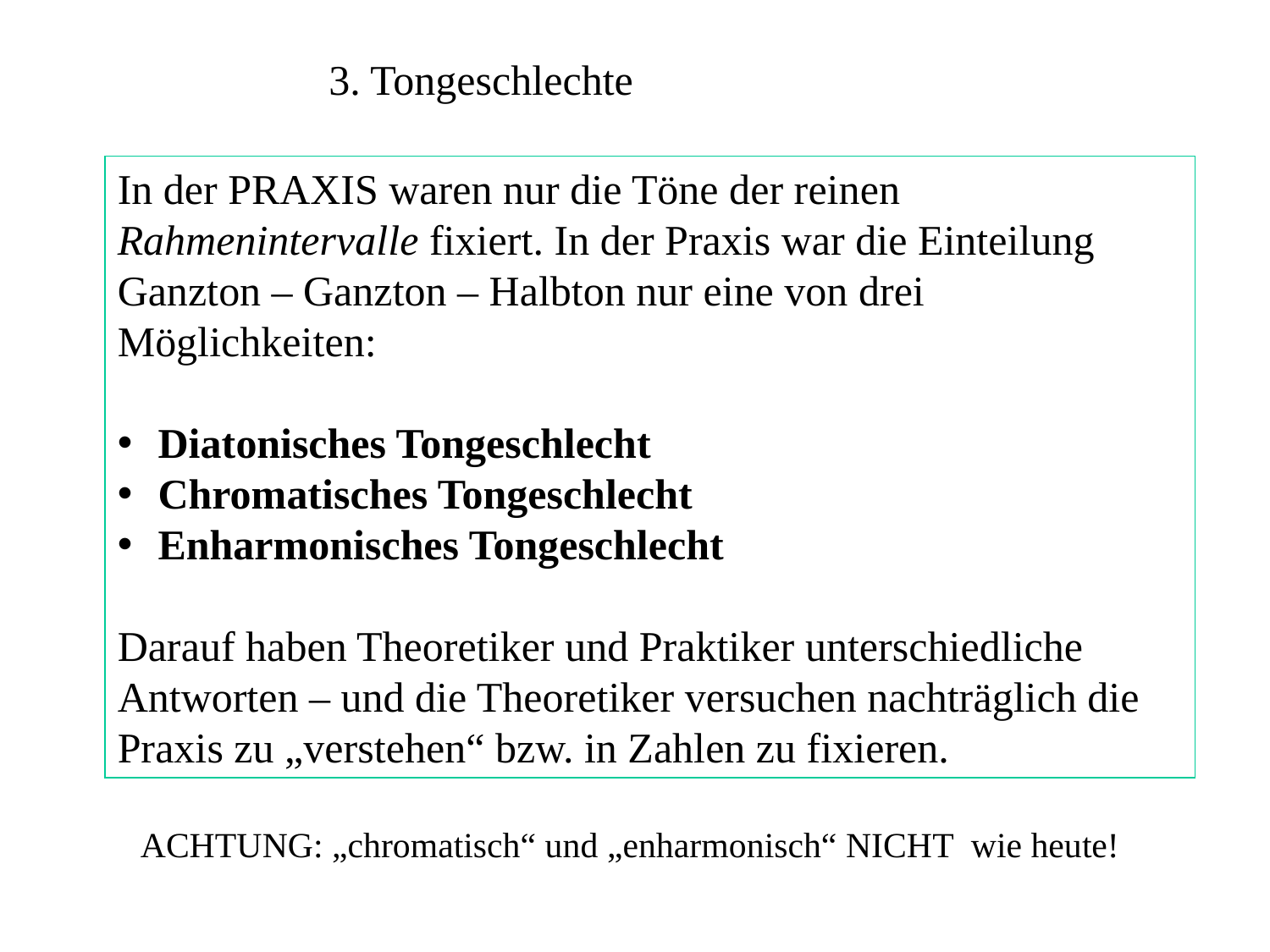

3. Tongeschlechte
In der PRAXIS waren nur die Töne der reinen Rahmenintervalle fixiert. In der Praxis war die Einteilung Ganzton – Ganzton – Halbton nur eine von drei Möglichkeiten:

 Diatonisches Tongeschlecht
 Chromatisches Tongeschlecht
 Enharmonisches Tongeschlecht

Darauf haben Theoretiker und Praktiker unterschiedliche Antworten – und die Theoretiker versuchen nachträglich die Praxis zu „verstehen“ bzw. in Zahlen zu fixieren.
ACHTUNG: „chromatisch“ und „enharmonisch“ NICHT  wie heute!